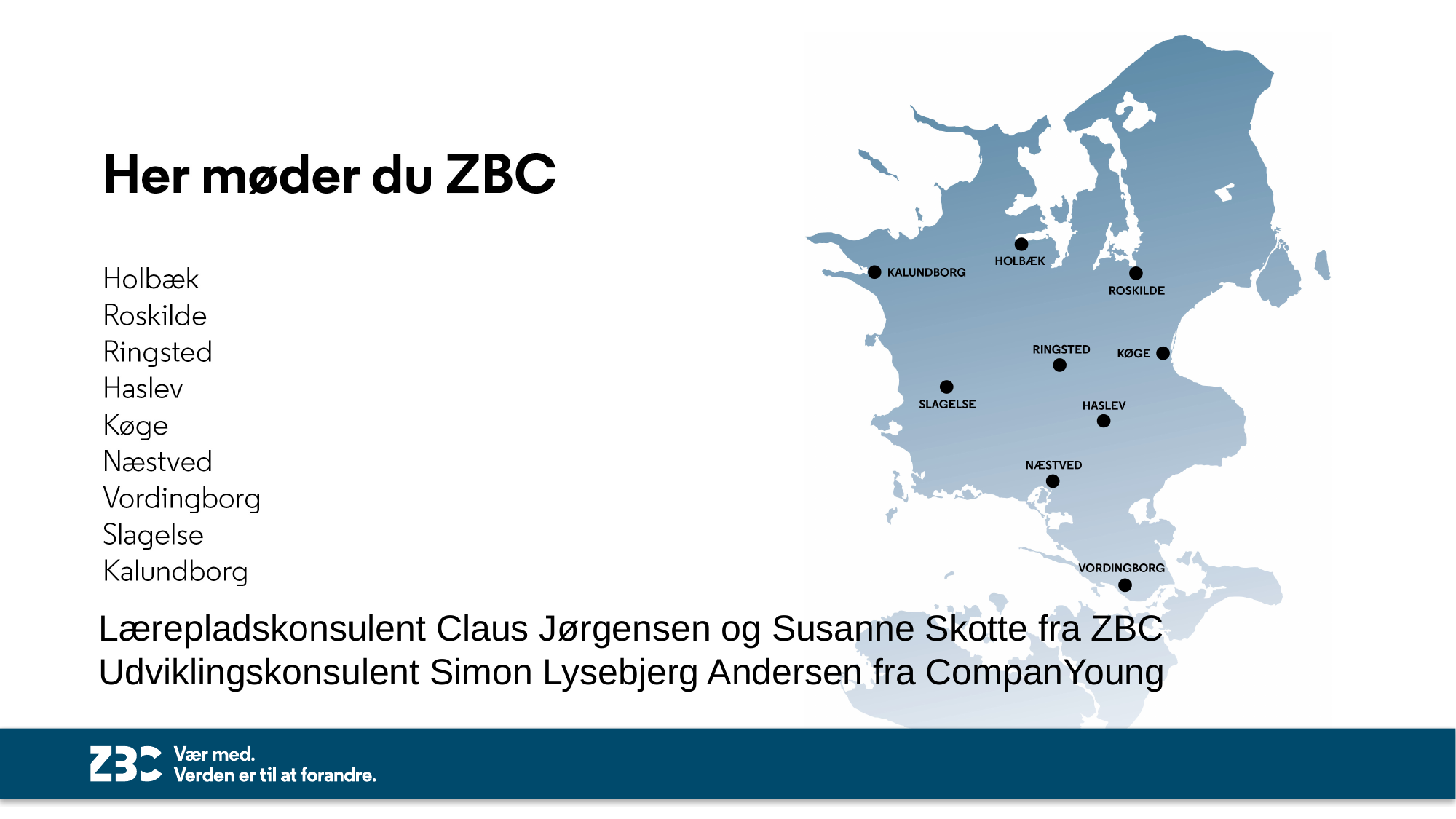

Lærepladskonsulent Claus Jørgensen og Susanne Skotte fra ZBC
Udviklingskonsulent Simon Lysebjerg Andersen fra CompanYoung